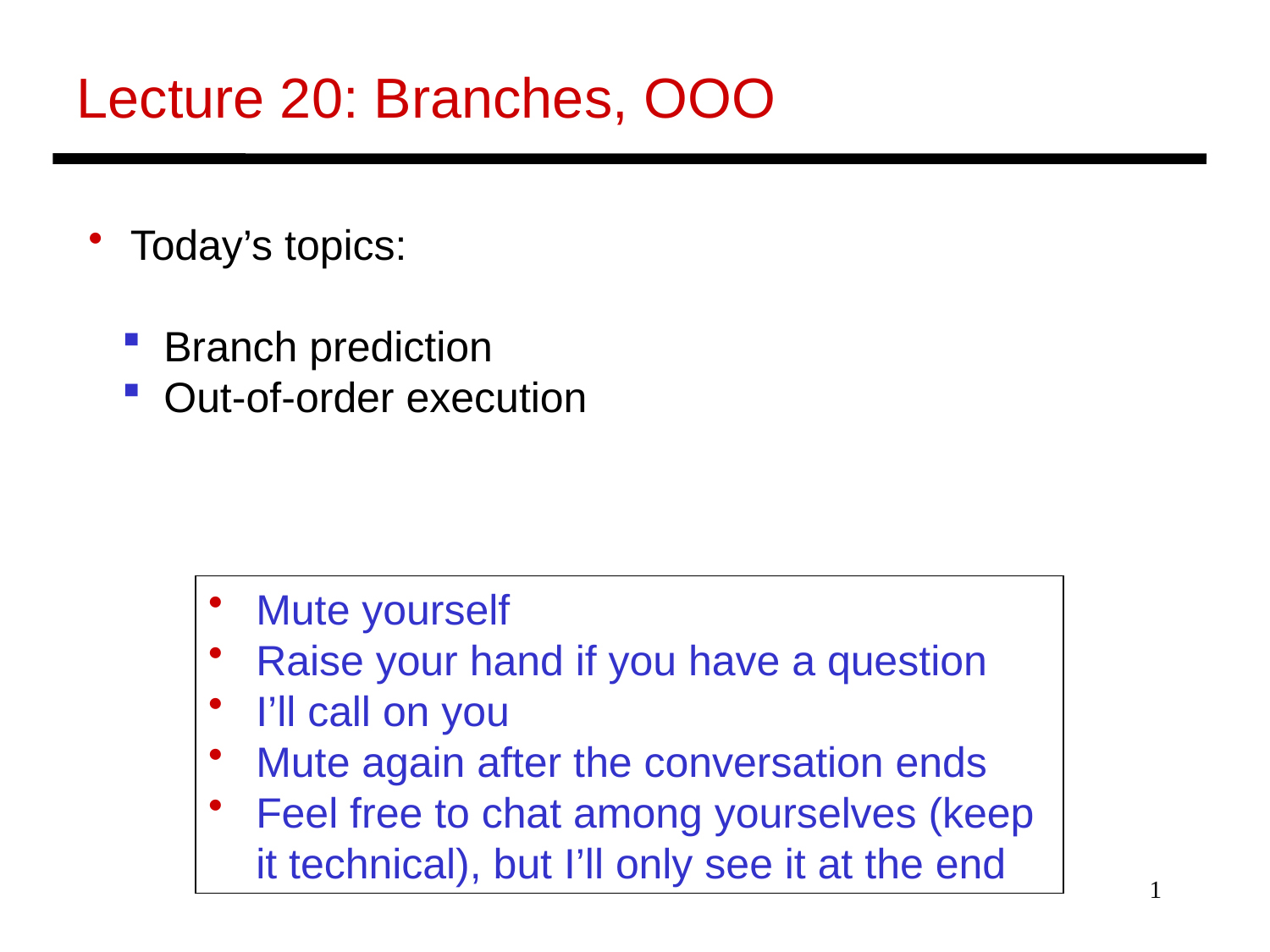

Lecture 20: Branches, OOO

 Today’s topics:

 Branch prediction
 Out-of-order execution

Mute yourself
Raise your hand if you have a question
I’ll call on you
Mute again after the conversation ends
Feel free to chat among yourselves (keep it technical), but I’ll only see it at the end
1